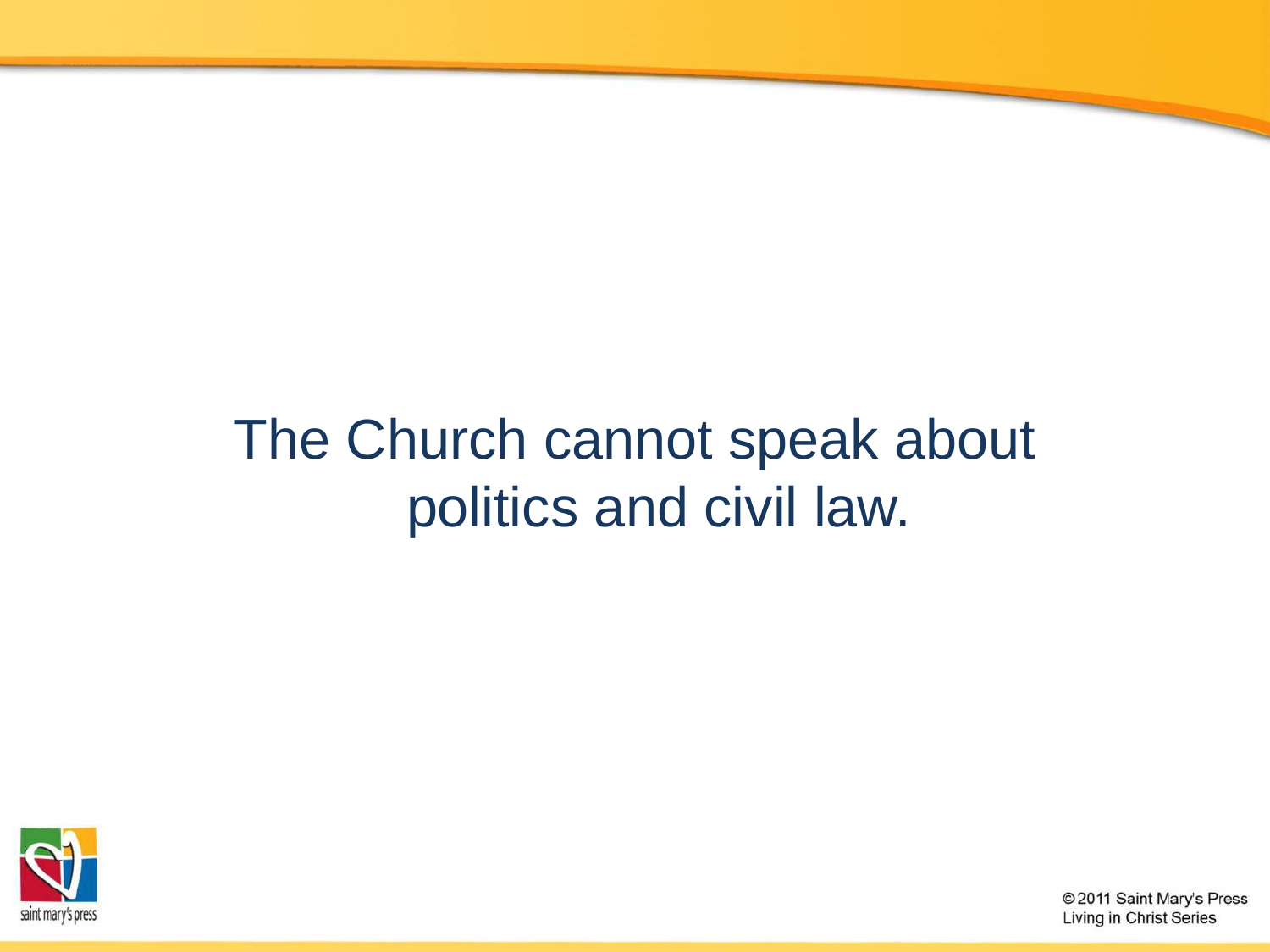

The Church cannot speak about politics and civil law.